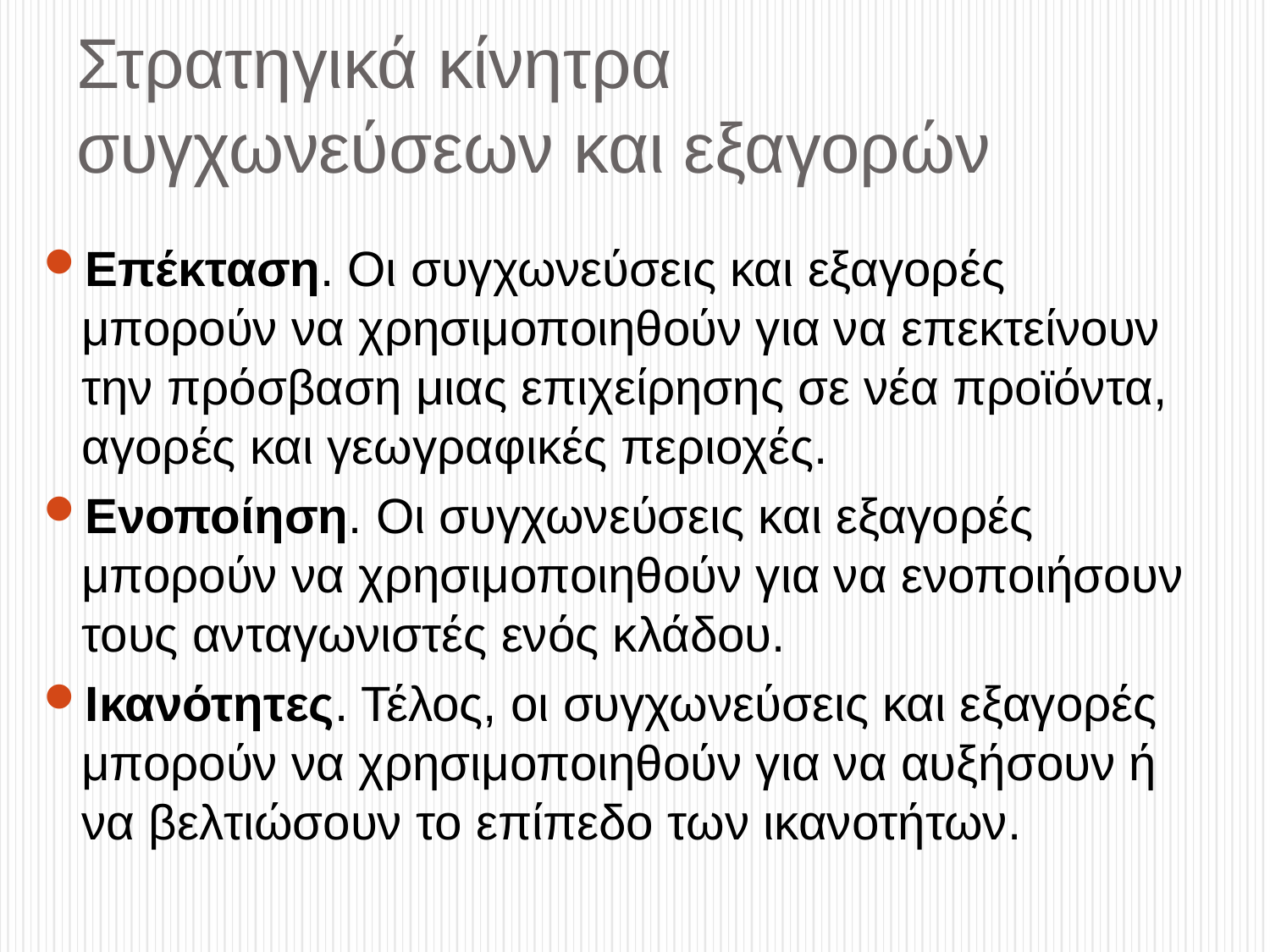

# Στρατηγικά κίνητρα συγχωνεύσεων και εξαγορών
Επέκταση. Οι συγχωνεύσεις και εξαγορές μπορούν να χρησιμοποιηθούν για να επεκτείνουν την πρόσβαση μιας επιχείρησης σε νέα προϊόντα, αγορές και γεωγραφικές περιοχές.
Ενοποίηση. Οι συγχωνεύσεις και εξαγορές μπορούν να χρησιμοποιηθούν για να ενοποιήσουν τους ανταγωνιστές ενός κλάδου.
Ικανότητες. Τέλος, οι συγχωνεύσεις και εξαγορές μπορούν να χρησιμοποιηθούν για να αυξήσουν ή να βελτιώσουν το επίπεδο των ικανοτήτων.